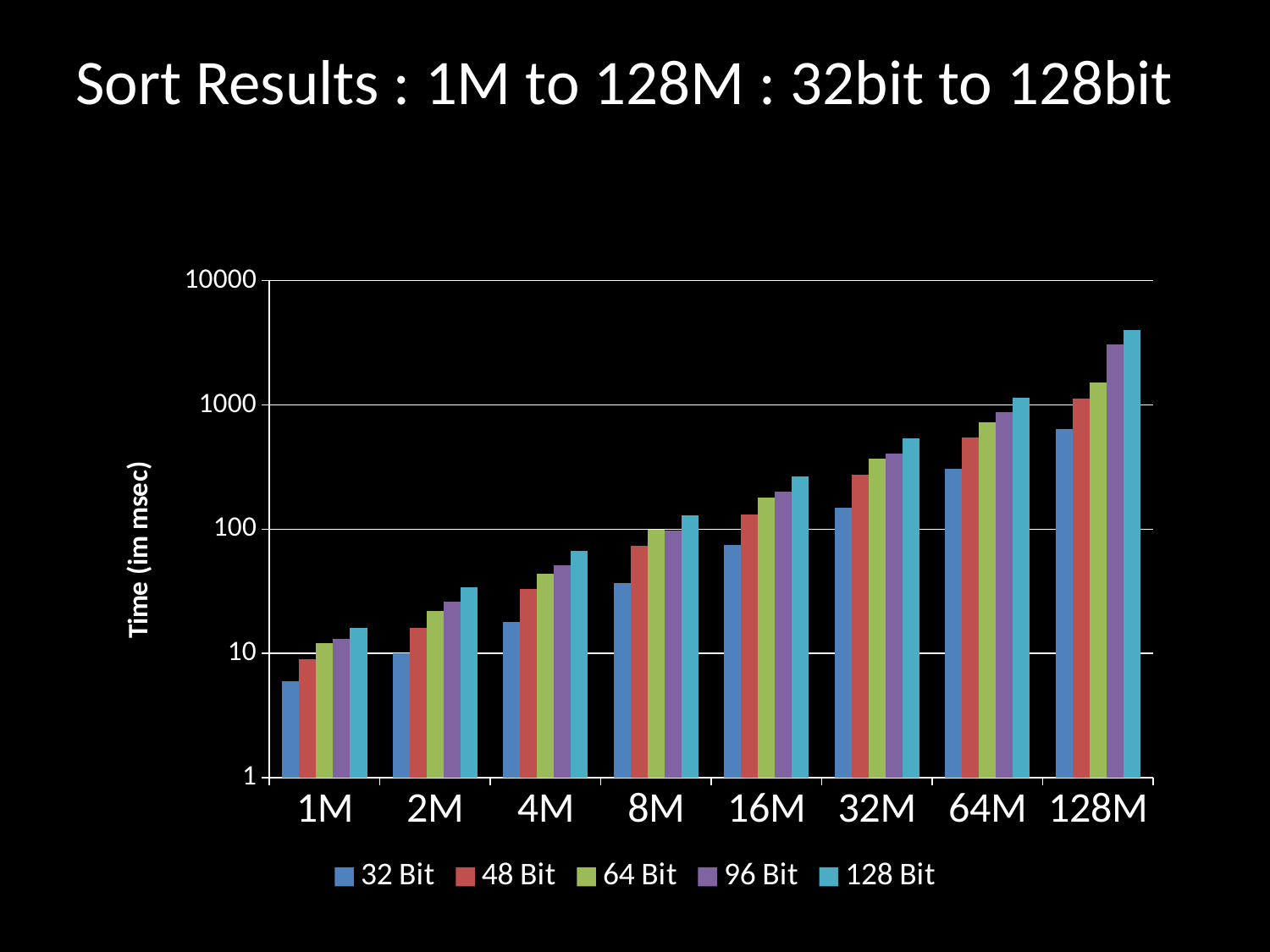

# Sort Results : 1M to 128M : 32bit to 128bit

### Chart

| Category | 32 Bit | 48 Bit | 64 Bit | 96 Bit | 128 Bit |
|---|---|---|---|---|---|
| 1M | 6.0 | 9.0 | 12.0 | 13.0 | 16.0 |
| 2M | 10.0 | 16.0 | 22.0 | 26.0 | 34.0 |
| 4M | 18.0 | 33.0 | 44.0 | 51.0 | 67.0 |
| 8M | 37.0 | 73.0 | 99.0 | 97.0 | 129.0 |
| 16M | 74.0 | 132.0 | 178.0 | 199.0 | 265.0 |
| 32M | 148.0 | 273.0 | 367.0 | 408.0 | 539.0 |
| 64M | 305.0 | 543.0 | 725.0 | 871.0 | 1145.0 |
| 128M | 640.0 | 1132.0 | 1503.0 | 3078.0 | 4015.0 |